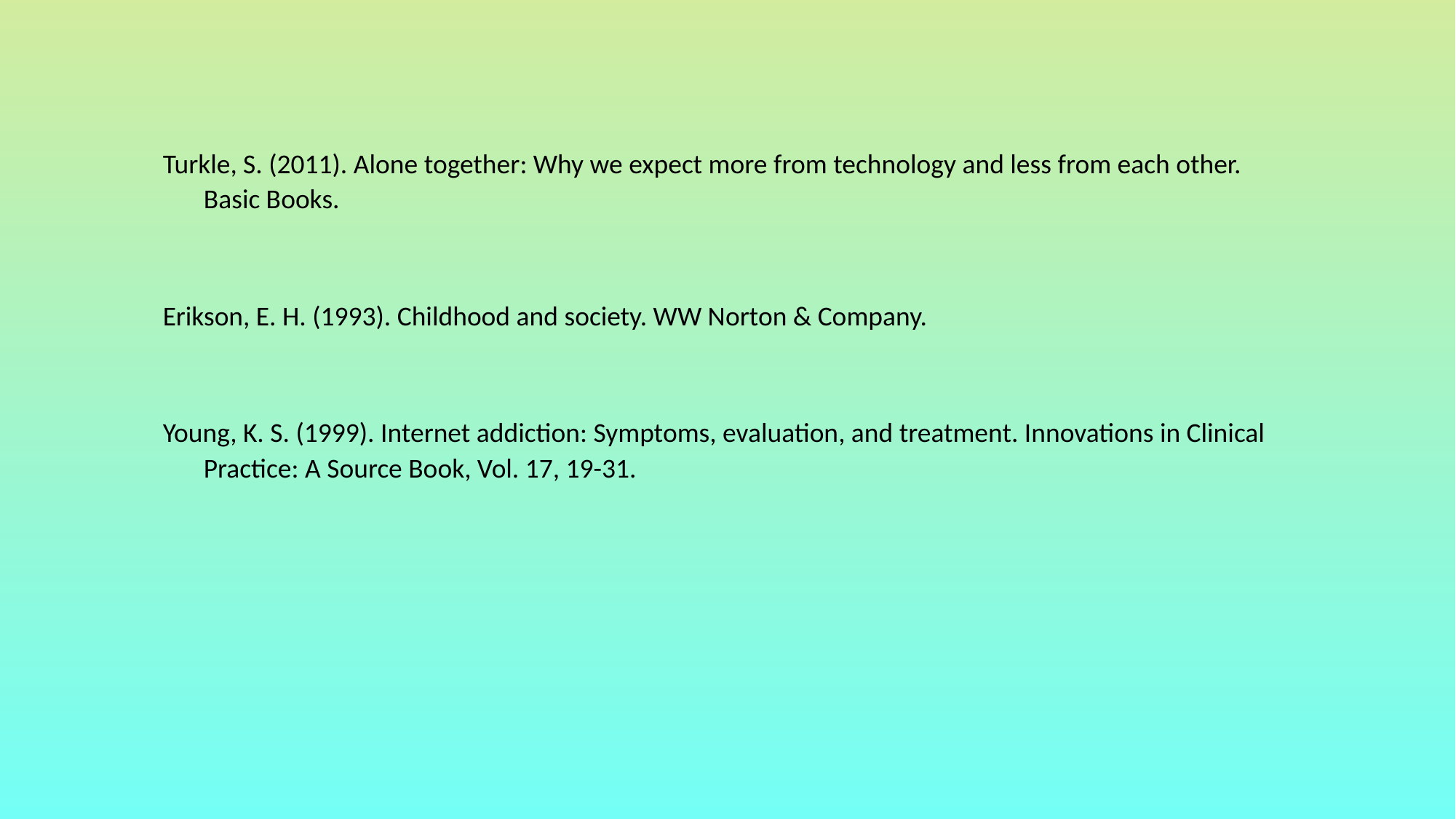

Turkle, S. (2011). Alone together: Why we expect more from technology and less from each other. Basic Books.

Erikson, E. H. (1993). Childhood and society. WW Norton & Company.

Young, K. S. (1999). Internet addiction: Symptoms, evaluation, and treatment. Innovations in Clinical Practice: A Source Book, Vol. 17, 19-31.